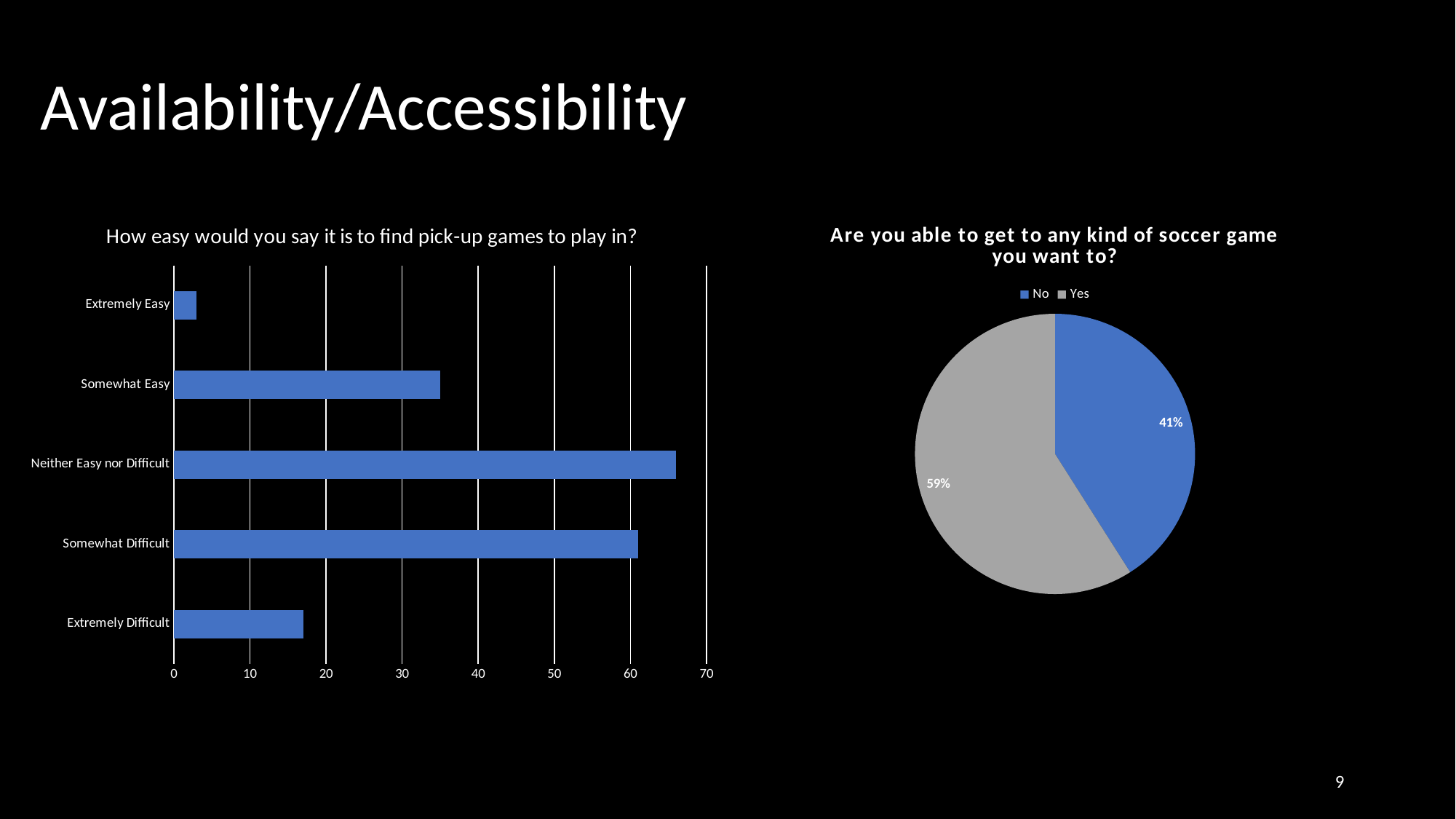

# Availability/Accessibility

### Chart:

| Category | How easy would you say it is to find pick-up games to play in? |
|---|---|
| Extremely Difficult | 17.0 |
| Somewhat Difficult | 61.0 |
| Neither Easy nor Difficult | 66.0 |
| Somewhat Easy | 35.0 |
| Extremely Easy | 3.0 |

### Chart:

| Category | Are you able to get to any kind of soccer game you want to? |
|---|---|
| No | 75.0 |
| Yes | 108.0 |
9